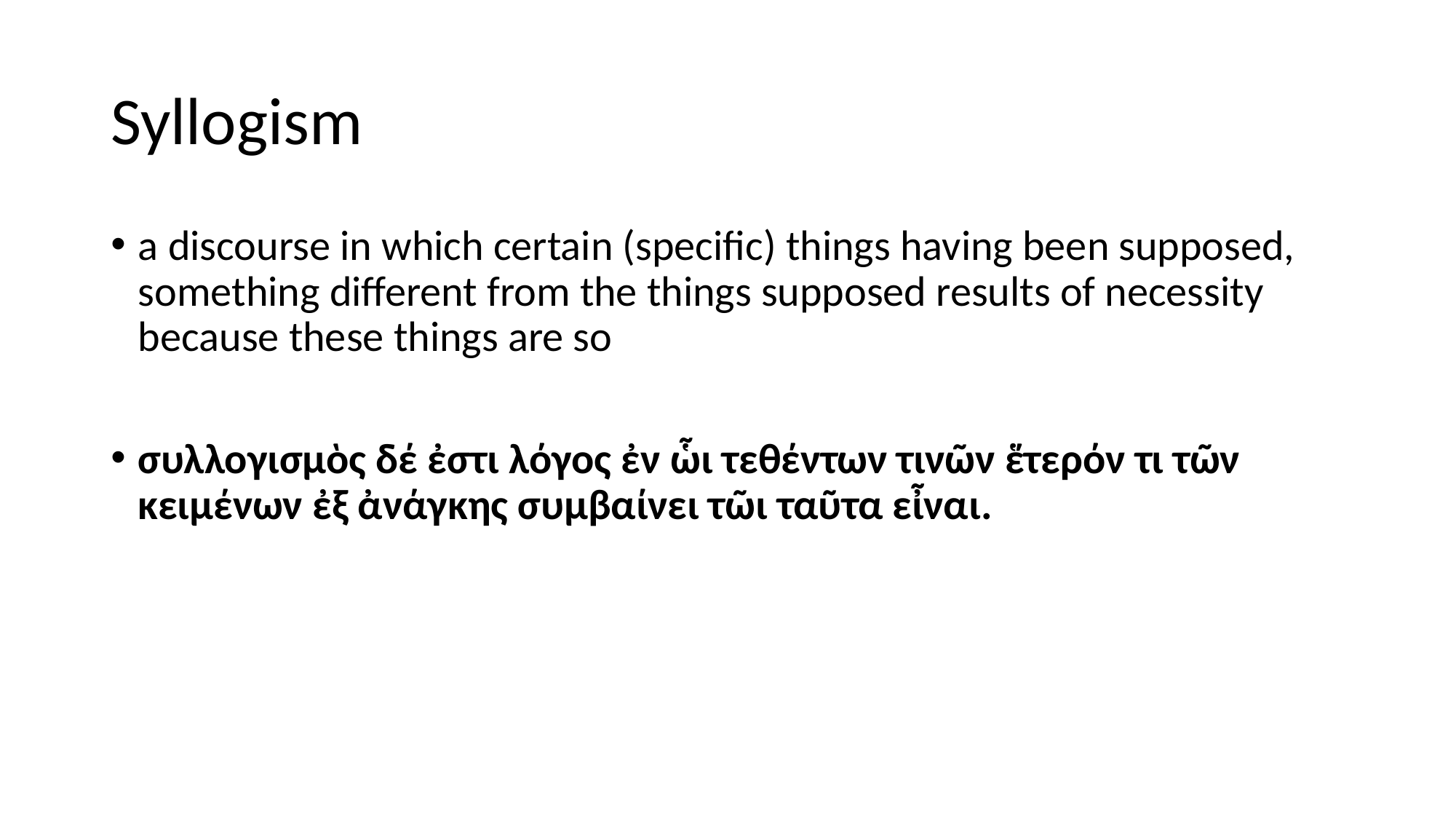

# Syllogism
a discourse in which certain (specific) things having been supposed, something different from the things supposed results of necessity because these things are so

συλλογισμὸς δέ ἐστι λόγος ἐν ὧι τεθέντων τινῶν ἕτερόν τι τῶν κειμένων ἐξ ἀνάγκης συμβαίνει τῶι ταῦτα εἶναι.